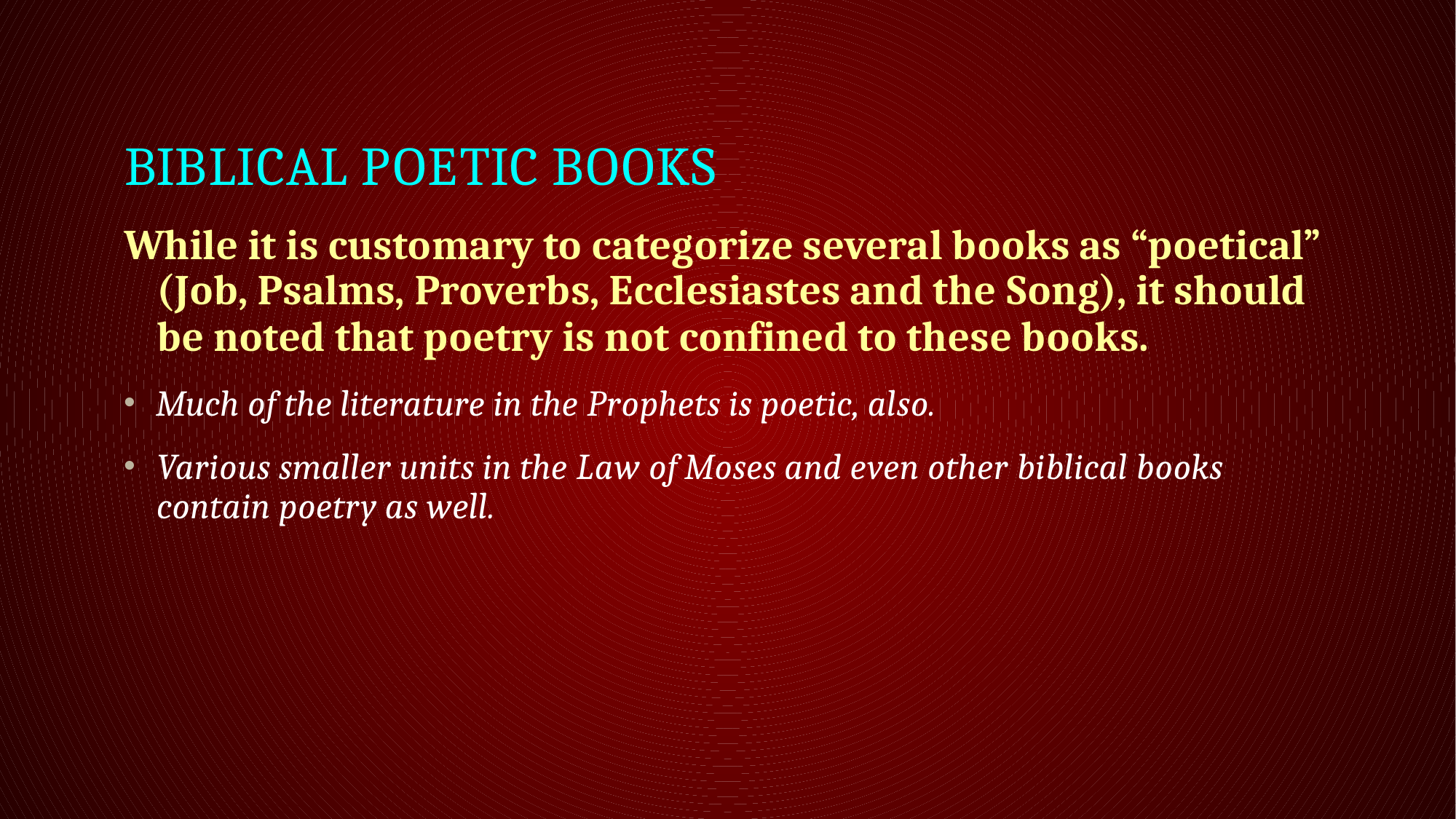

# Biblical Poetic Books
While it is customary to categorize several books as “poetical” (Job, Psalms, Proverbs, Ecclesiastes and the Song), it should be noted that poetry is not confined to these books.
Much of the literature in the Prophets is poetic, also.
Various smaller units in the Law of Moses and even other biblical books contain poetry as well.